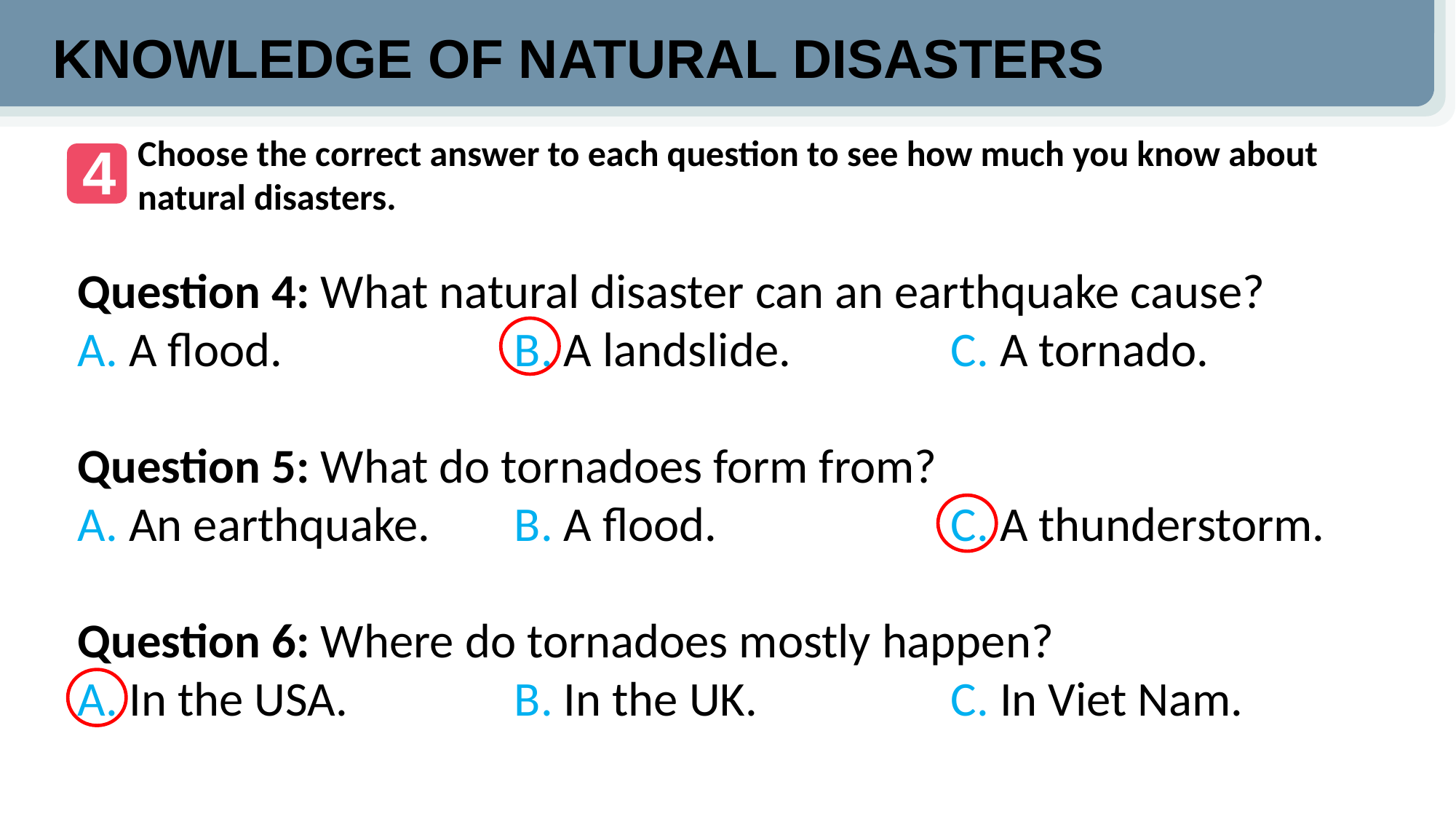

KNOWLEDGE OF NATURAL DISASTERS
Choose the correct answer to each question to see how much you know about natural disasters.
4

Question 4: What natural disaster can an earthquake cause?
A. A flood.			B. A landslide.		C. A tornado.

Question 5: What do tornadoes form from?
A. An earthquake.	B. A flood.			C. A thunderstorm.

Question 6: Where do tornadoes mostly happen?
A. In the USA.		B. In the UK.		C. In Viet Nam.